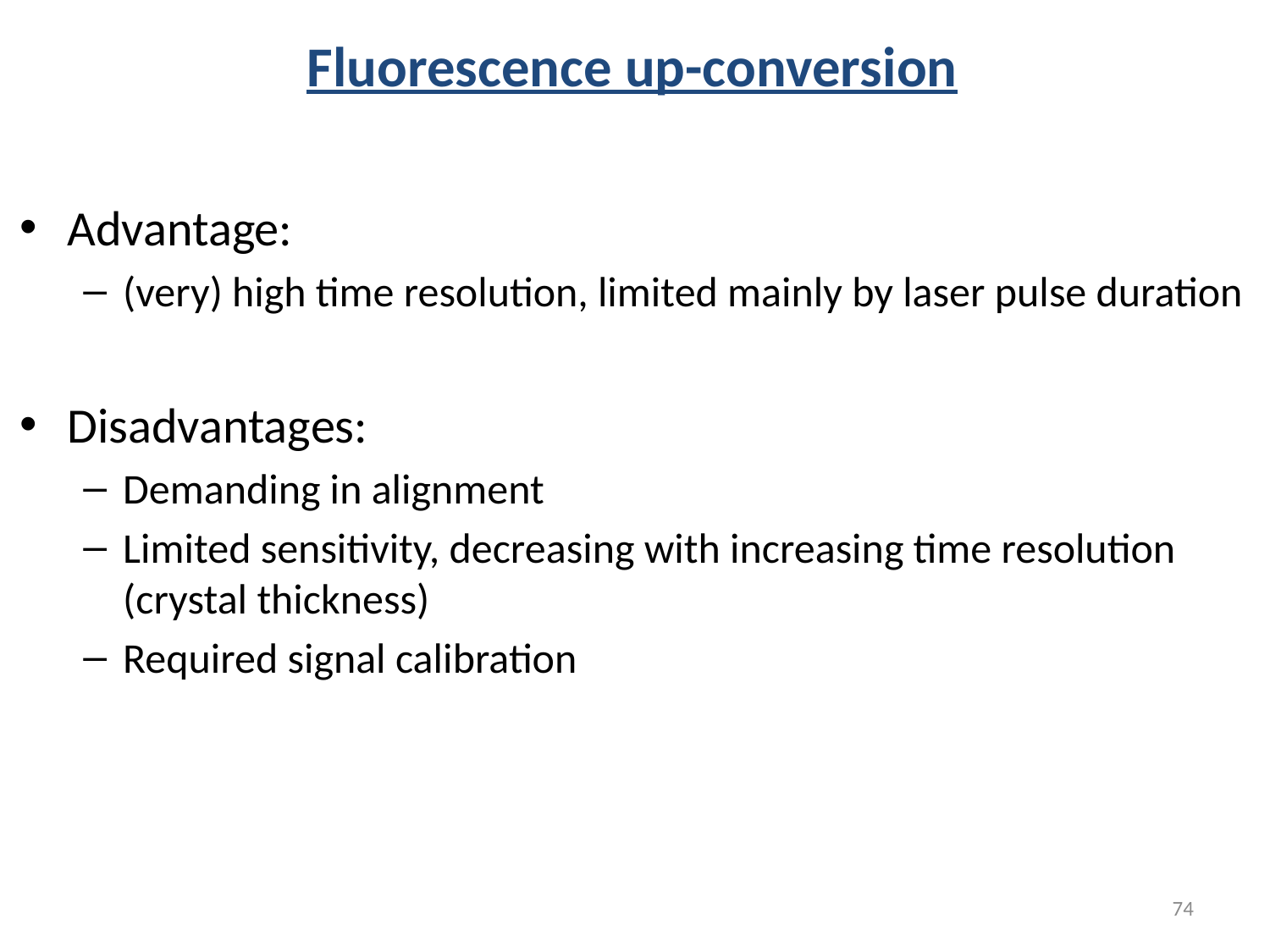

Fluorescence up-conversion
Advantage:
(very) high time resolution, limited mainly by laser pulse duration

Disadvantages:
Demanding in alignment
Limited sensitivity, decreasing with increasing time resolution (crystal thickness)
Required signal calibration
74